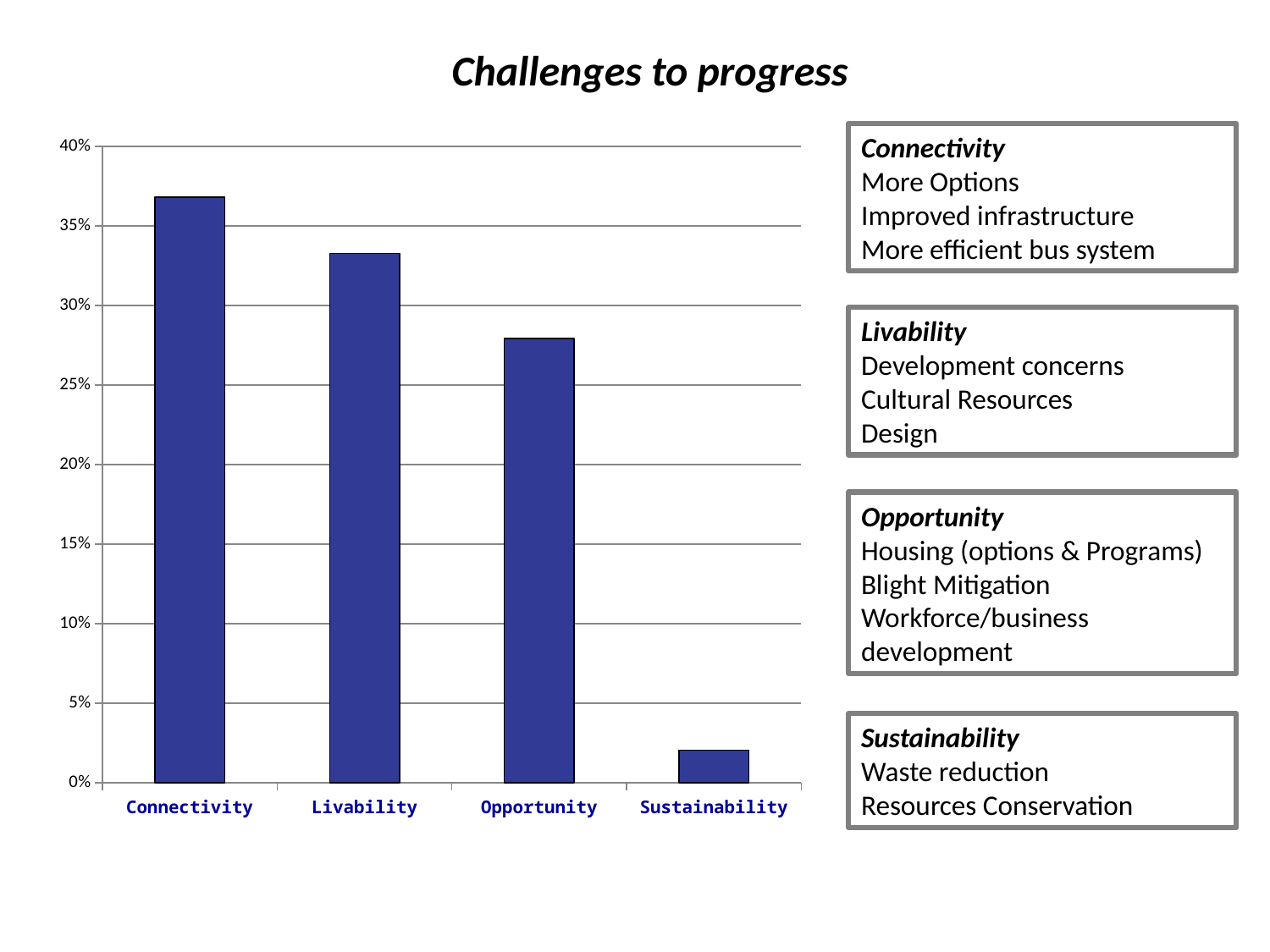

Challenges to progress

[unsupported chart]

Connectivity
More Options
Improved infrastructure
More efficient bus system
Livability
Development concerns
Cultural Resources
Design
Opportunity
Housing (options & Programs)
Blight Mitigation
Workforce/business development
Sustainability
Waste reduction
Resources Conservation